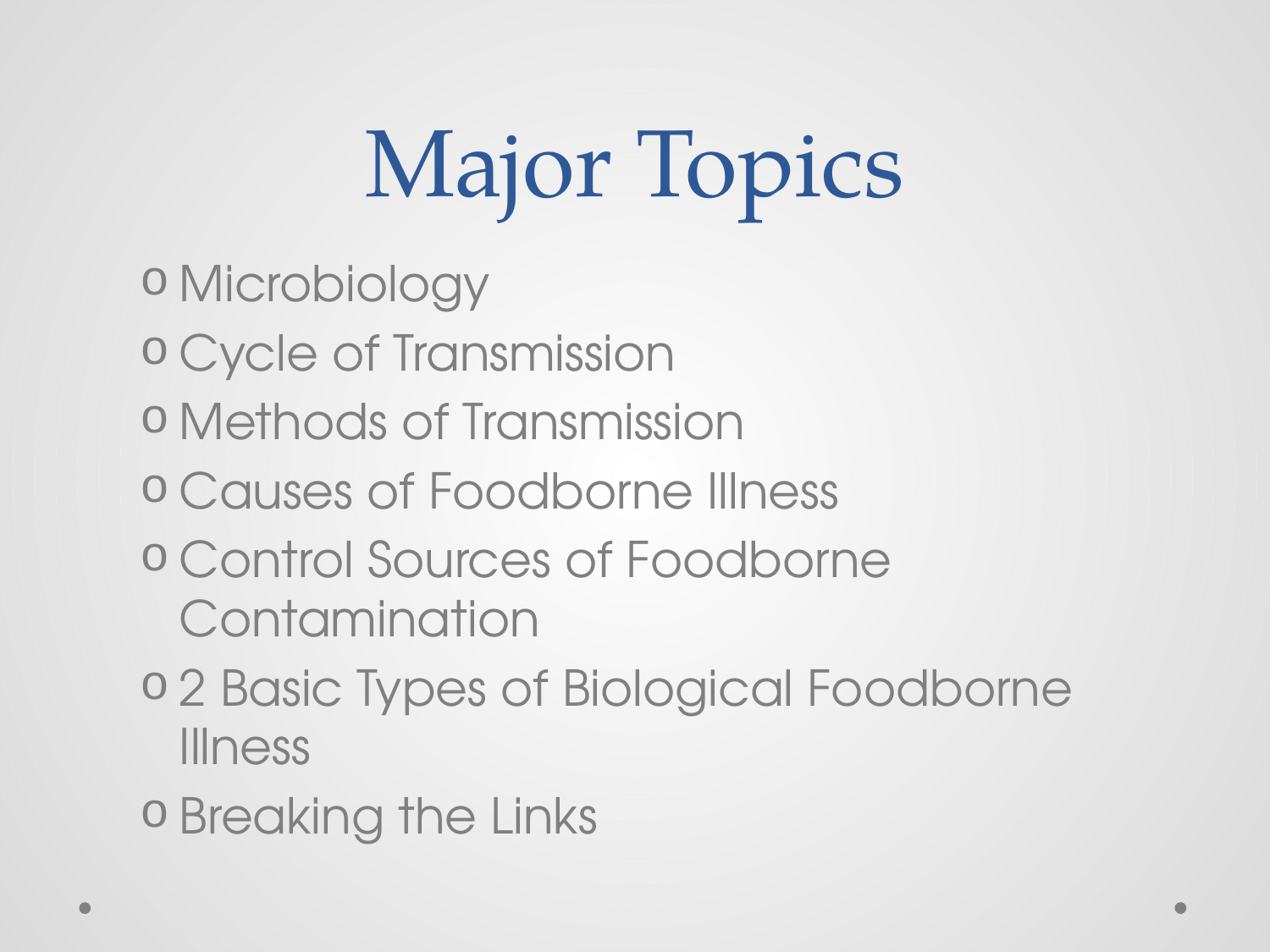

# Major Topics
Microbiology
Cycle of Transmission
Methods of Transmission
Causes of Foodborne Illness
Control Sources of Foodborne Contamination
2 Basic Types of Biological Foodborne Illness
Breaking the Links